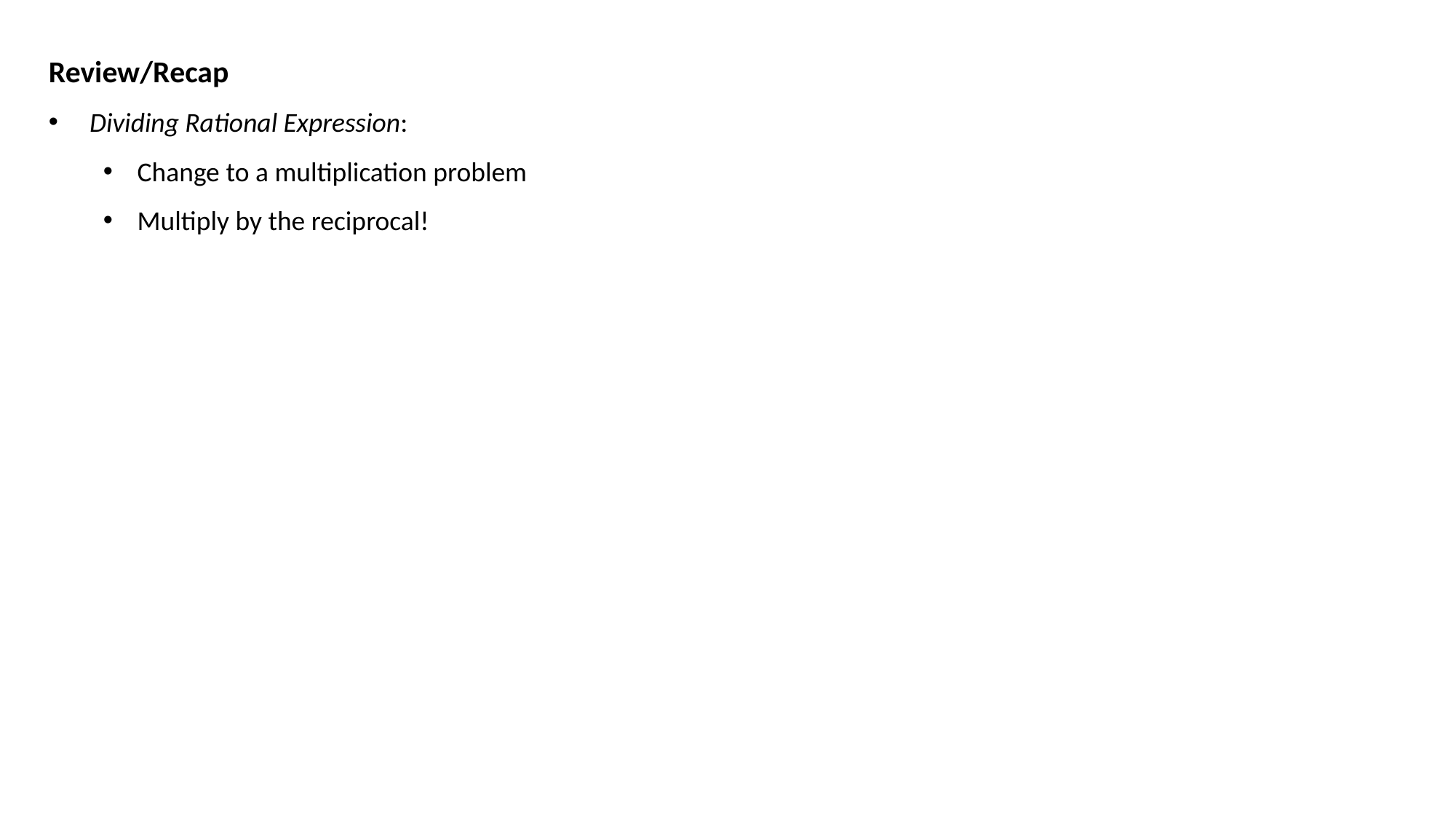

Review/Recap
Dividing Rational Expression:
Change to a multiplication problem
Multiply by the reciprocal!